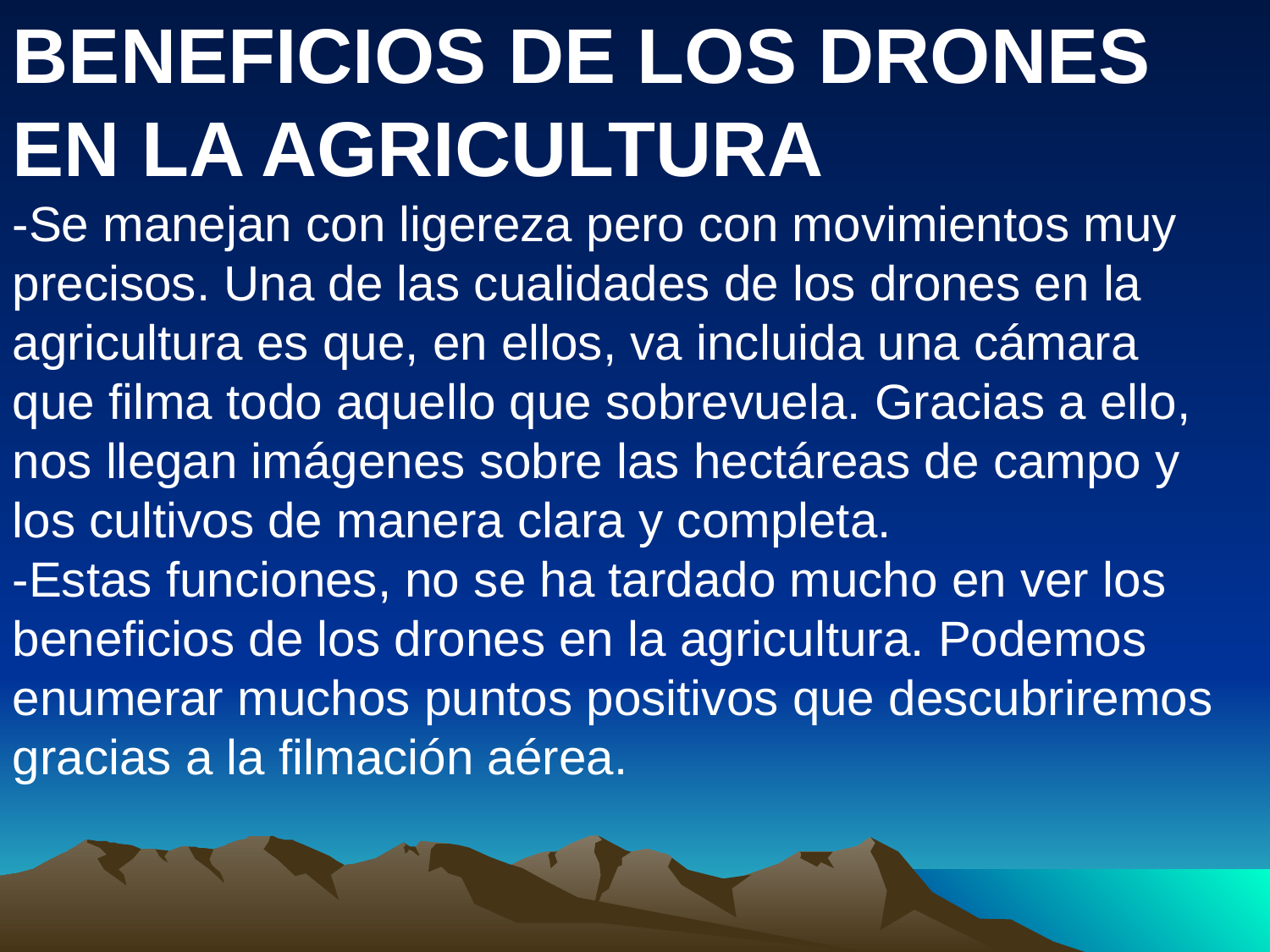

BENEFICIOS DE LOS DRONES EN LA AGRICULTURA
-Se manejan con ligereza pero con movimientos muy precisos. Una de las cualidades de los drones en la agricultura es que, en ellos, va incluida una cámara que filma todo aquello que sobrevuela. Gracias a ello, nos llegan imágenes sobre las hectáreas de campo y los cultivos de manera clara y completa.
-Estas funciones, no se ha tardado mucho en ver los beneficios de los drones en la agricultura. Podemos enumerar muchos puntos positivos que descubriremos gracias a la filmación aérea.